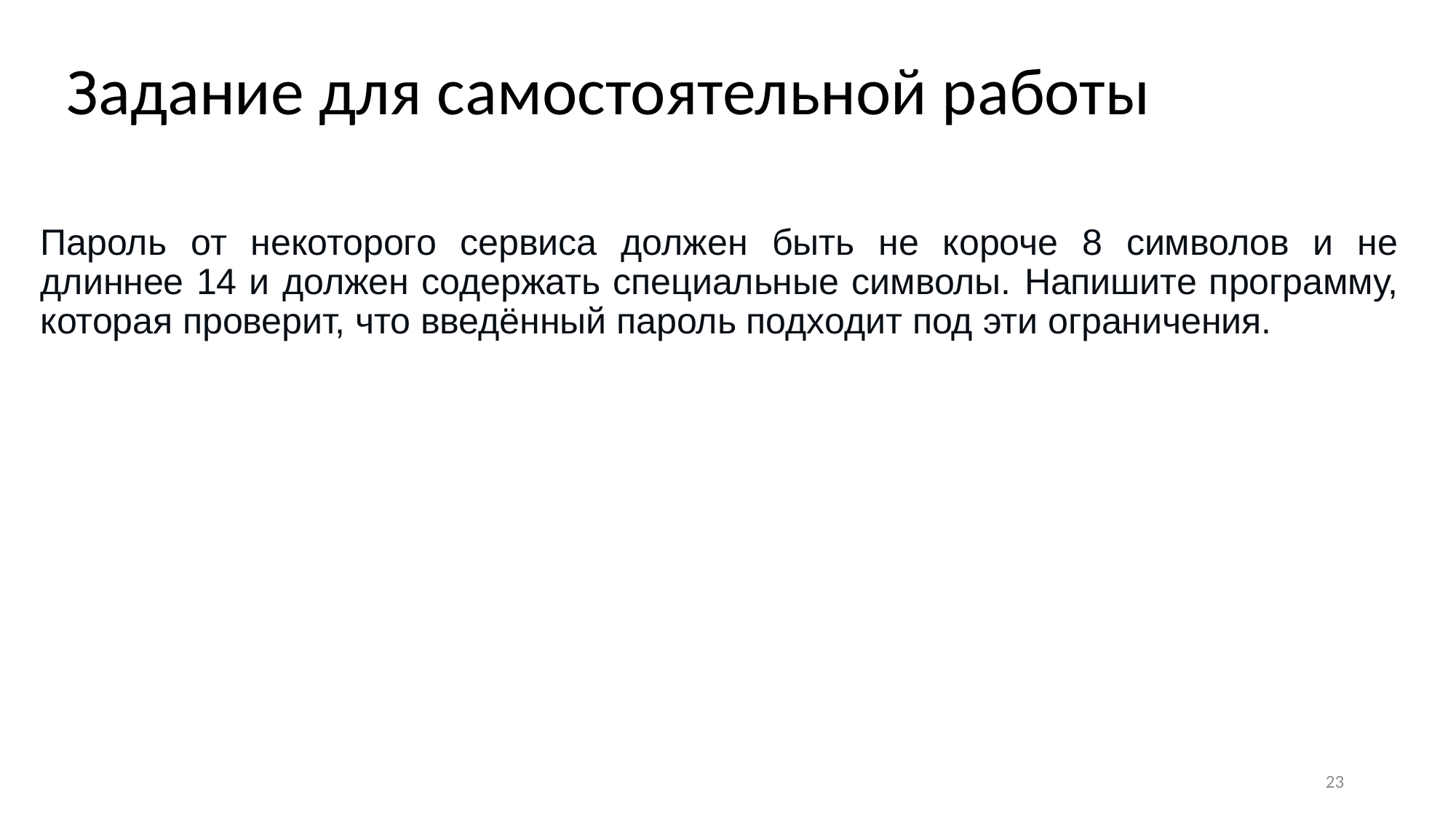

# Задание для самостоятельной работы
Пароль от некоторого сервиса должен быть не короче 8 символов и не длиннее 14 и должен содержать специальные символы. Напишите программу, которая проверит, что введённый пароль подходит под эти ограничения.

23